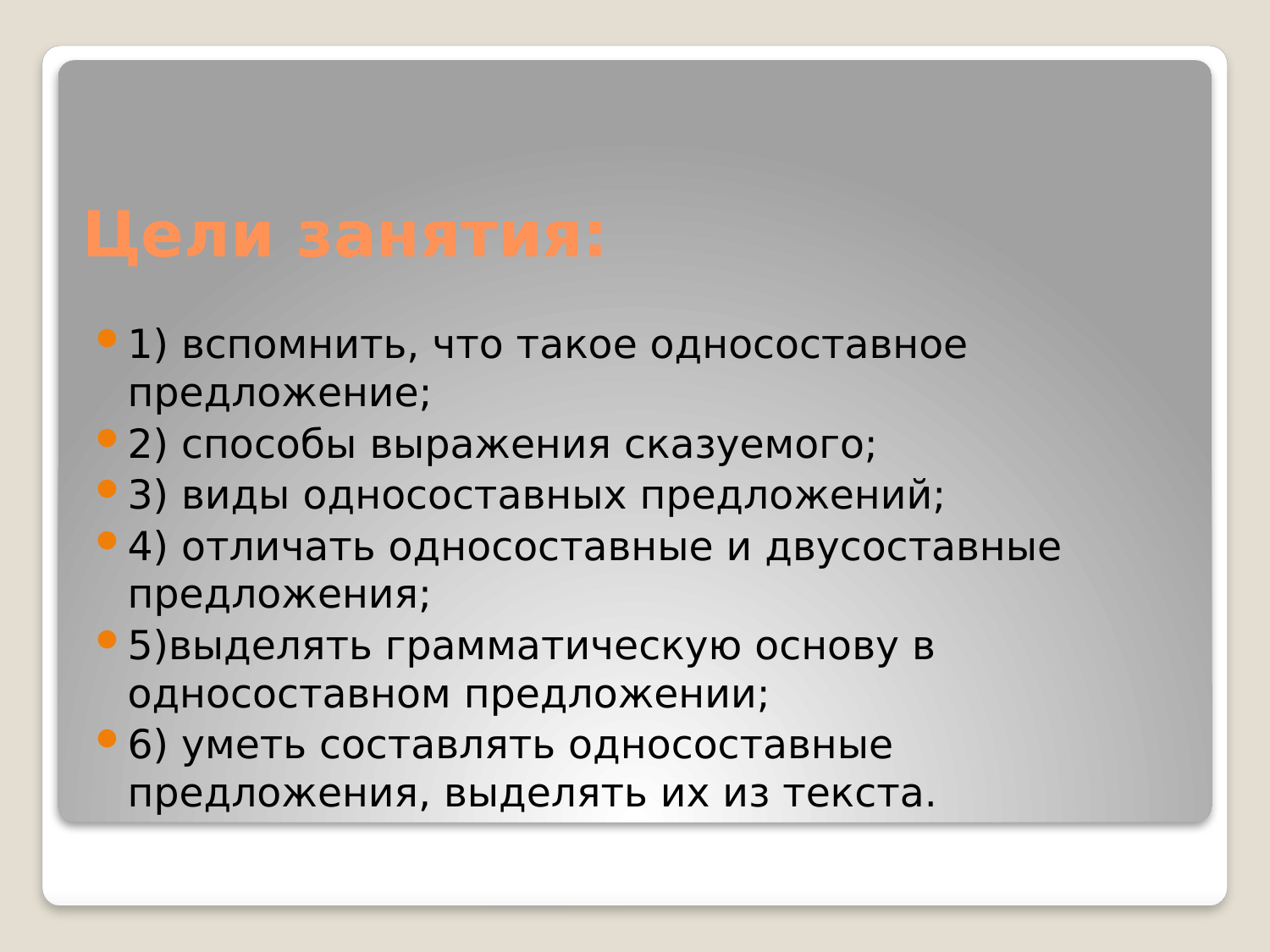

# Цели занятия:
1) вспомнить, что такое односоставное предложение;
2) способы выражения сказуемого;
3) виды односоставных предложений;
4) отличать односоставные и двусоставные предложения;
5)выделять грамматическую основу в односоставном предложении;
6) уметь составлять односоставные предложения, выделять их из текста.